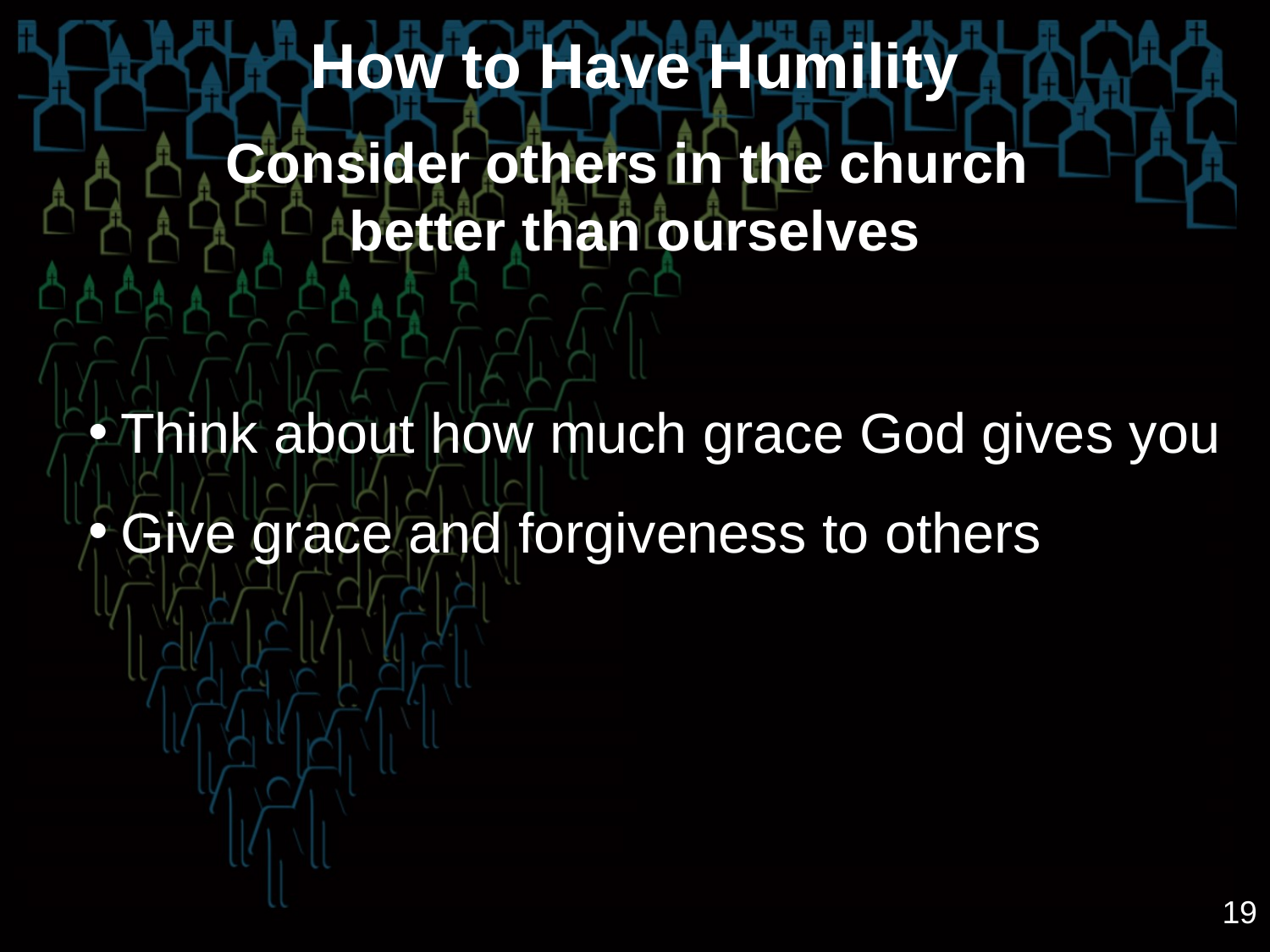

How to Have Humility

Consider others in the church
better than ourselves
Think about how much grace God gives you
Give grace and forgiveness to others
19